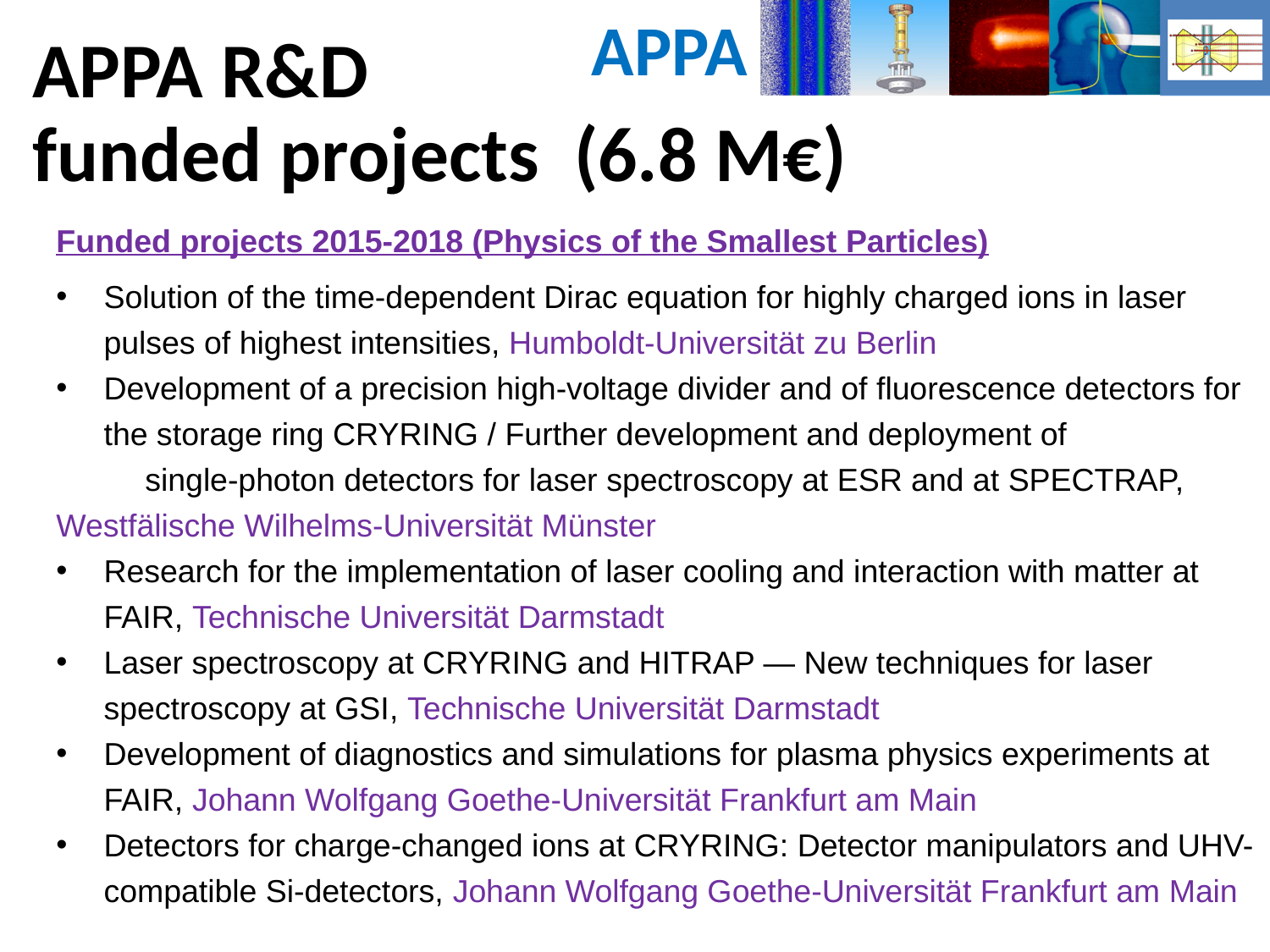

# APPA R&D funded projects  (6.8 M€)
Funded projects 2015-2018 (Physics of the Smallest Particles)
Solution of the time-dependent Dirac equation for highly charged ions in laser pulses of highest intensities, Humboldt-Universität zu Berlin
Development of a precision high-voltage divider and of fluorescence detectors for the storage ring CRYRING / Further development and deployment of
          single-photon detectors for laser spectroscopy at ESR and at SPECTRAP, 	Westfälische Wilhelms-Universität Münster
Research for the implementation of laser cooling and interaction with matter at FAIR, Technische Universität Darmstadt
Laser spectroscopy at CRYRING and HITRAP — New techniques for laser spectroscopy at GSI, Technische Universität Darmstadt
Development of diagnostics and simulations for plasma physics experiments at FAIR, Johann Wolfgang Goethe-Universität Frankfurt am Main
Detectors for charge-changed ions at CRYRING: Detector manipulators and UHV-compatible Si-detectors, Johann Wolfgang Goethe-Universität Frankfurt am Main